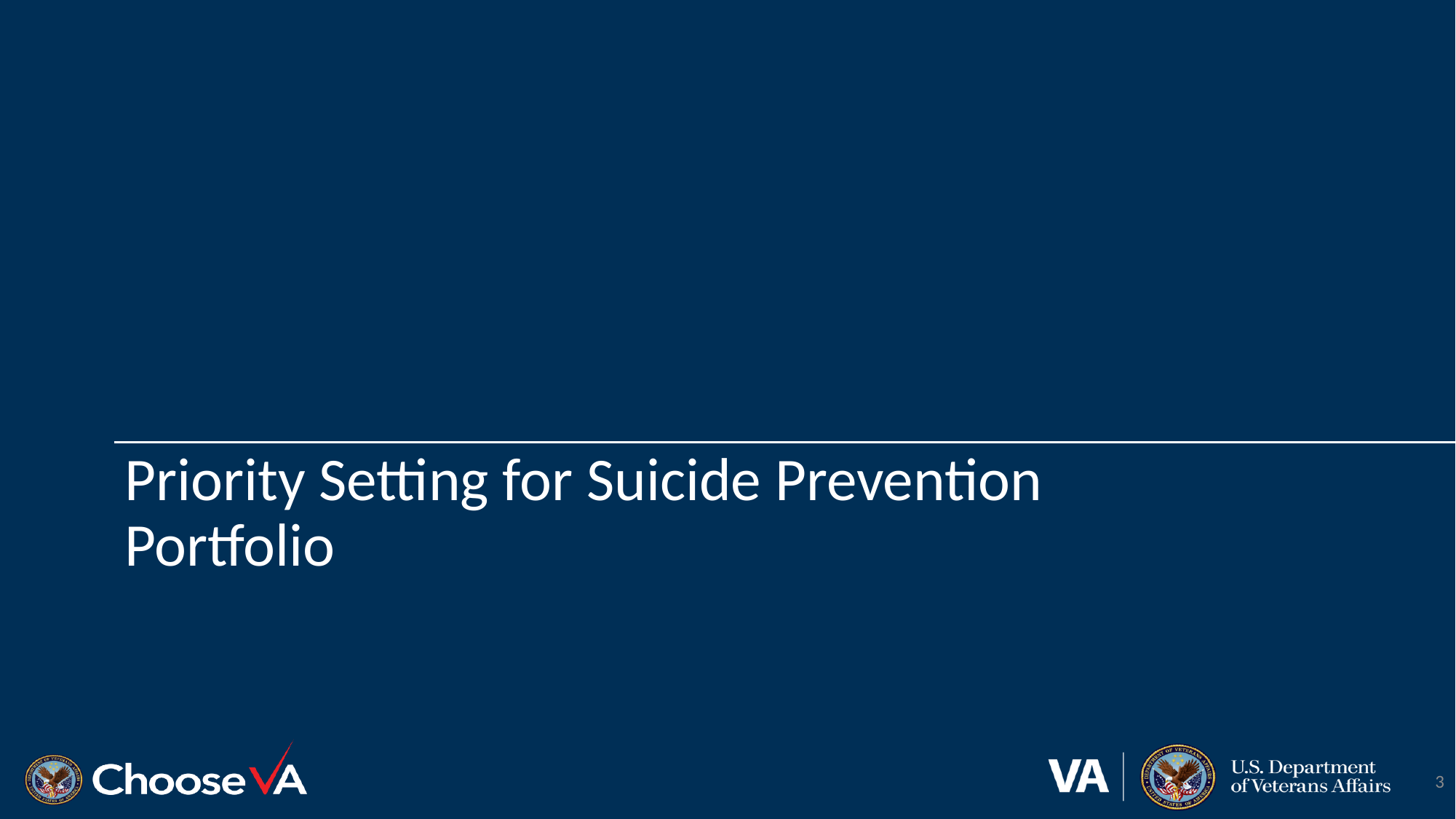

Priority Setting for Suicide Prevention Portfolio
3